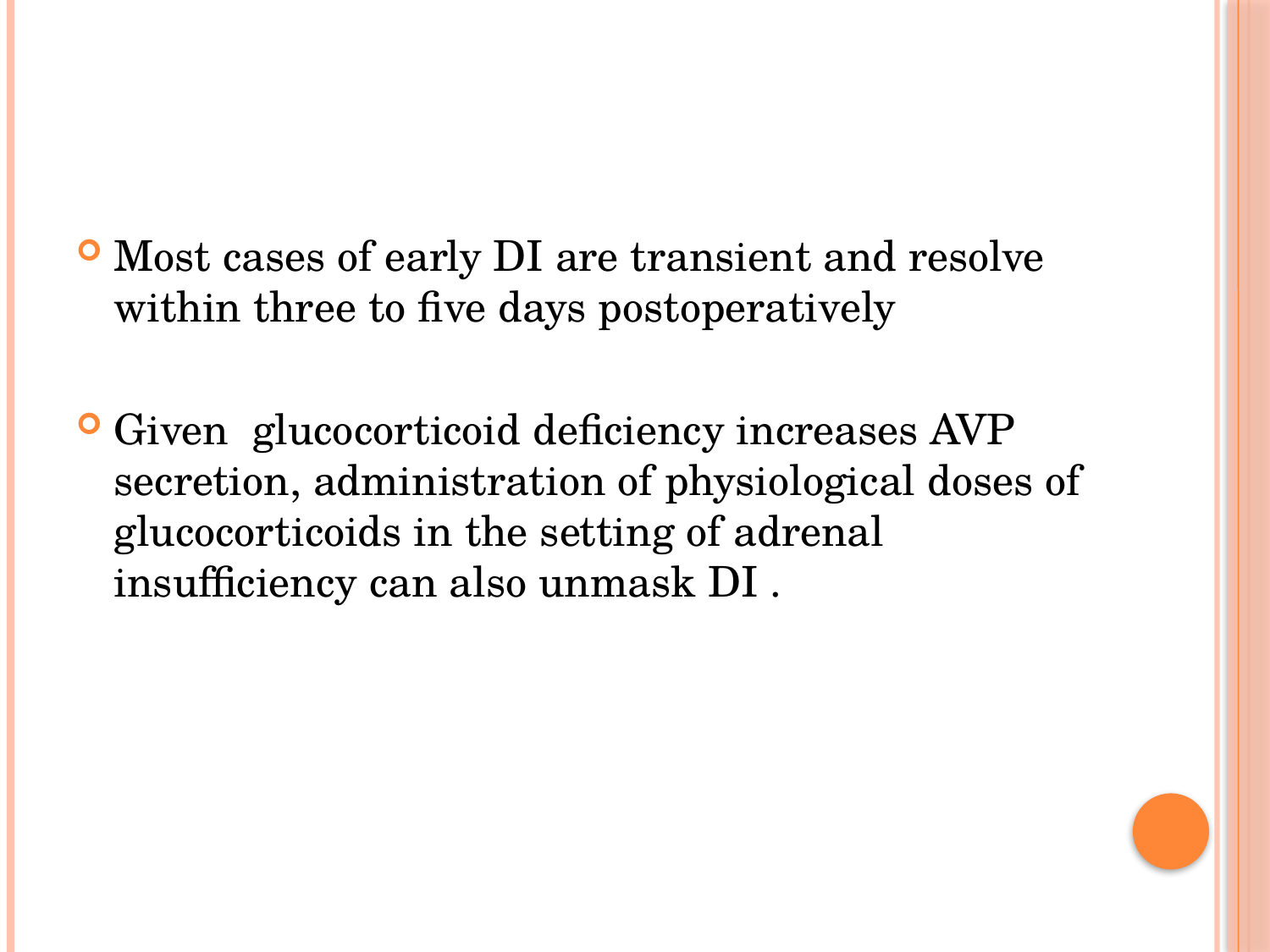

#
Most cases of early DI are transient and resolve within three to five days postoperatively

Given  glucocorticoid deficiency increases AVP secretion, administration of physiological doses of glucocorticoids in the setting of adrenal insufficiency can also unmask DI .